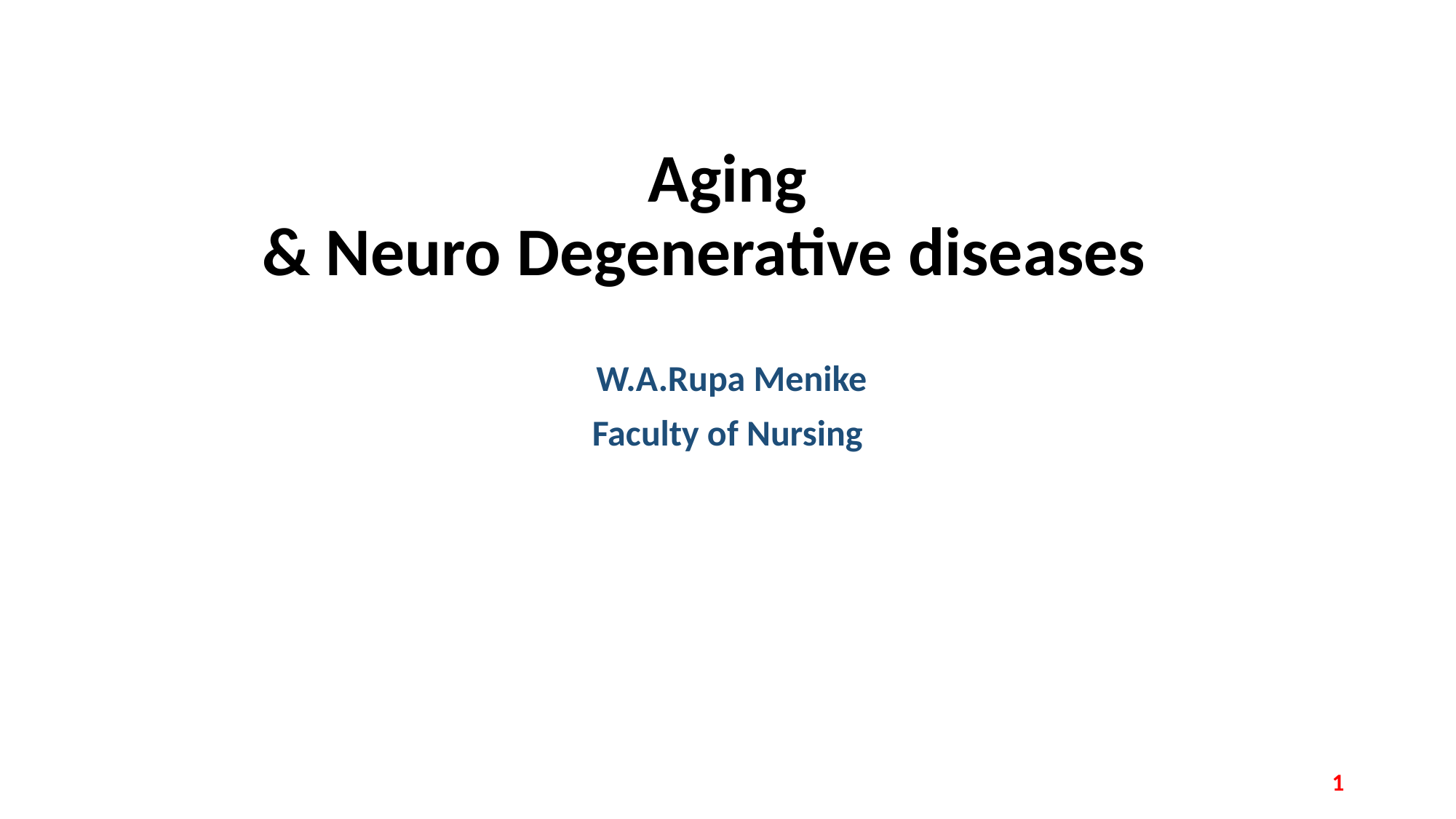

# Aging & Neuro Degenerative diseases

 W.A.Rupa Menike
Faculty of Nursing
1